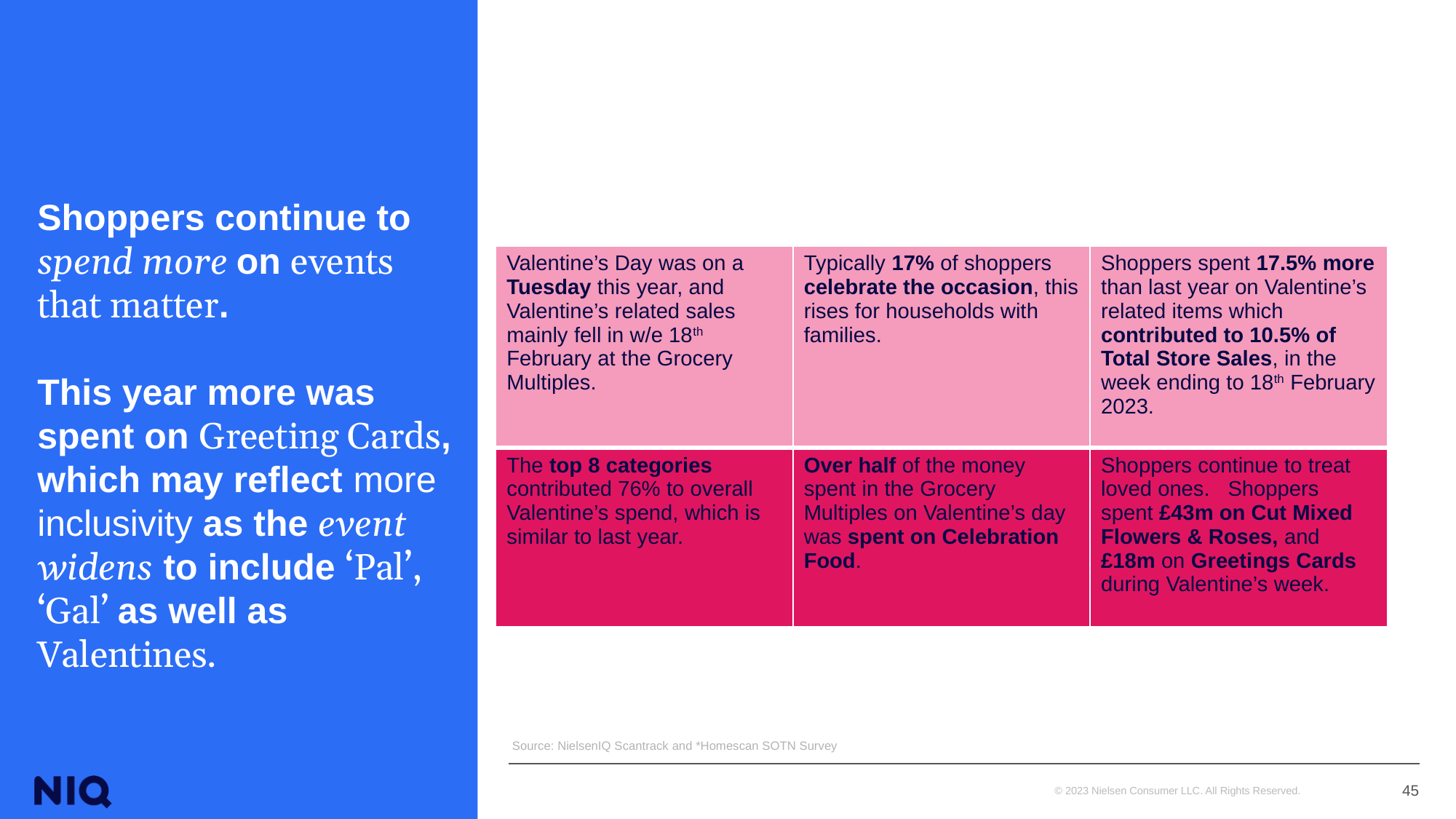

| Valentine’s Day was on a Tuesday this year, and Valentine’s related sales mainly fell in w/e 18th February at the Grocery Multiples. | Typically 17% of shoppers celebrate the occasion, this rises for households with families. | Shoppers spent 17.5% more than last year on Valentine’s related items which contributed to 10.5% of Total Store Sales, in the week ending to 18th February 2023. |
| --- | --- | --- |
| The top 8 categories contributed 76% to overall Valentine’s spend, which is similar to last year. | Over half of the money spent in the Grocery Multiples on Valentine’s day was spent on Celebration Food. | Shoppers continue to treat loved ones. Shoppers spent £43m on Cut Mixed Flowers & Roses, and £18m on Greetings Cards during Valentine’s week. |
# Shoppers continue to spend more on events that matter. This year more was spent on Greeting Cards, which may reflect more inclusivity as the event widens to include ‘Pal’, ‘Gal’ as well as Valentines.
Source: NielsenIQ Scantrack and *Homescan SOTN Survey
45